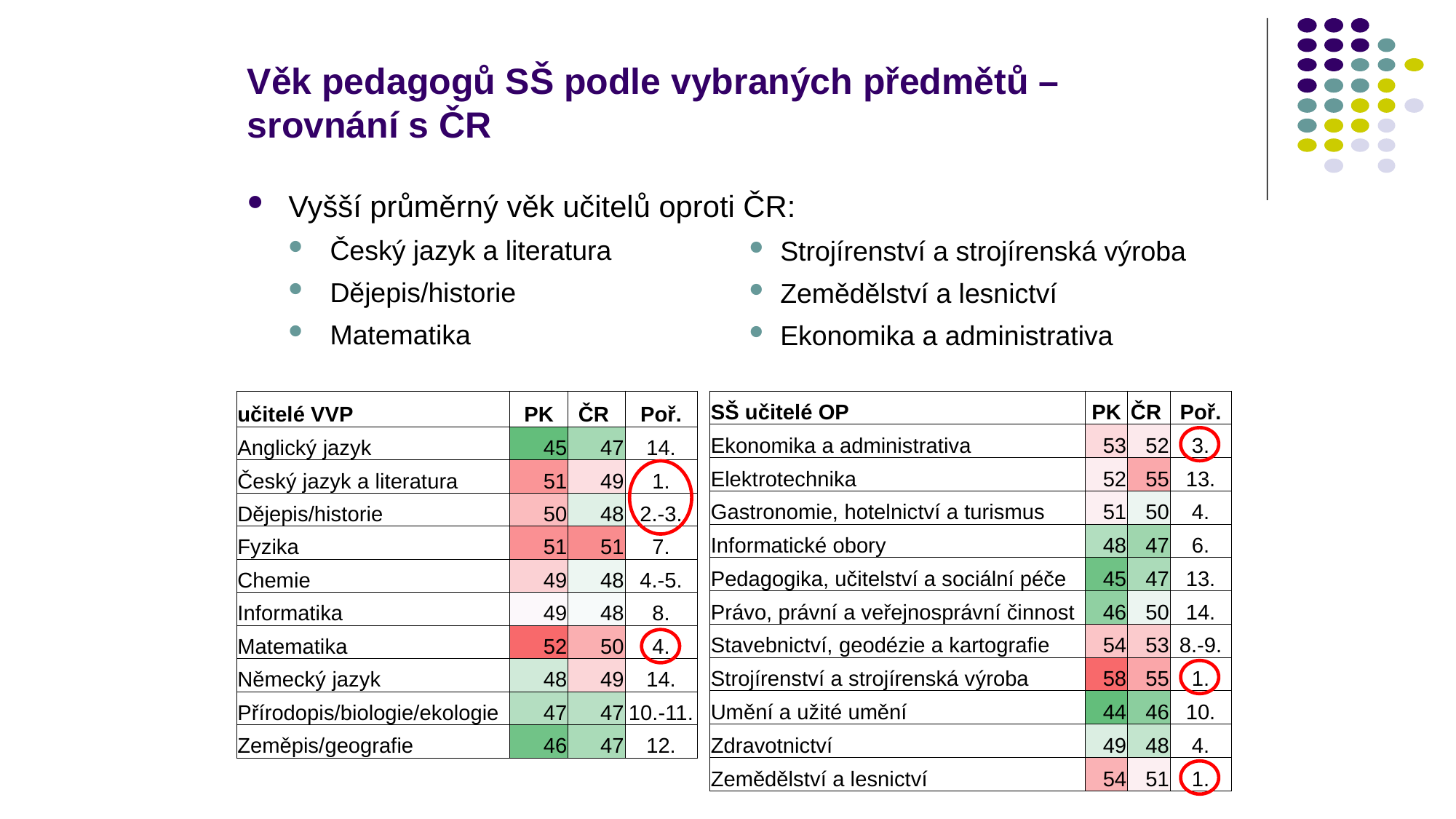

# Věk pedagogů SŠ podle vybraných předmětů – srovnání s ČR
Vyšší průměrný věk učitelů oproti ČR:
Český jazyk a literatura
Dějepis/historie
Matematika

Strojírenství a strojírenská výroba
Zemědělství a lesnictví
Ekonomika a administrativa
| SŠ učitelé OP | PK | ČR | Poř. |
| --- | --- | --- | --- |
| Ekonomika a administrativa | 53 | 52 | 3. |
| Elektrotechnika | 52 | 55 | 13. |
| Gastronomie, hotelnictví a turismus | 51 | 50 | 4. |
| Informatické obory | 48 | 47 | 6. |
| Pedagogika, učitelství a sociální péče | 45 | 47 | 13. |
| Právo, právní a veřejnosprávní činnost | 46 | 50 | 14. |
| Stavebnictví, geodézie a kartografie | 54 | 53 | 8.-9. |
| Strojírenství a strojírenská výroba | 58 | 55 | 1. |
| Umění a užité umění | 44 | 46 | 10. |
| Zdravotnictví | 49 | 48 | 4. |
| Zemědělství a lesnictví | 54 | 51 | 1. |
| učitelé VVP | PK | ČR | Poř. |
| --- | --- | --- | --- |
| Anglický jazyk | 45 | 47 | 14. |
| Český jazyk a literatura | 51 | 49 | 1. |
| Dějepis/historie | 50 | 48 | 2.-3. |
| Fyzika | 51 | 51 | 7. |
| Chemie | 49 | 48 | 4.-5. |
| Informatika | 49 | 48 | 8. |
| Matematika | 52 | 50 | 4. |
| Německý jazyk | 48 | 49 | 14. |
| Přírodopis/biologie/ekologie | 47 | 47 | 10.-11. |
| Zeměpis/geografie | 46 | 47 | 12. |